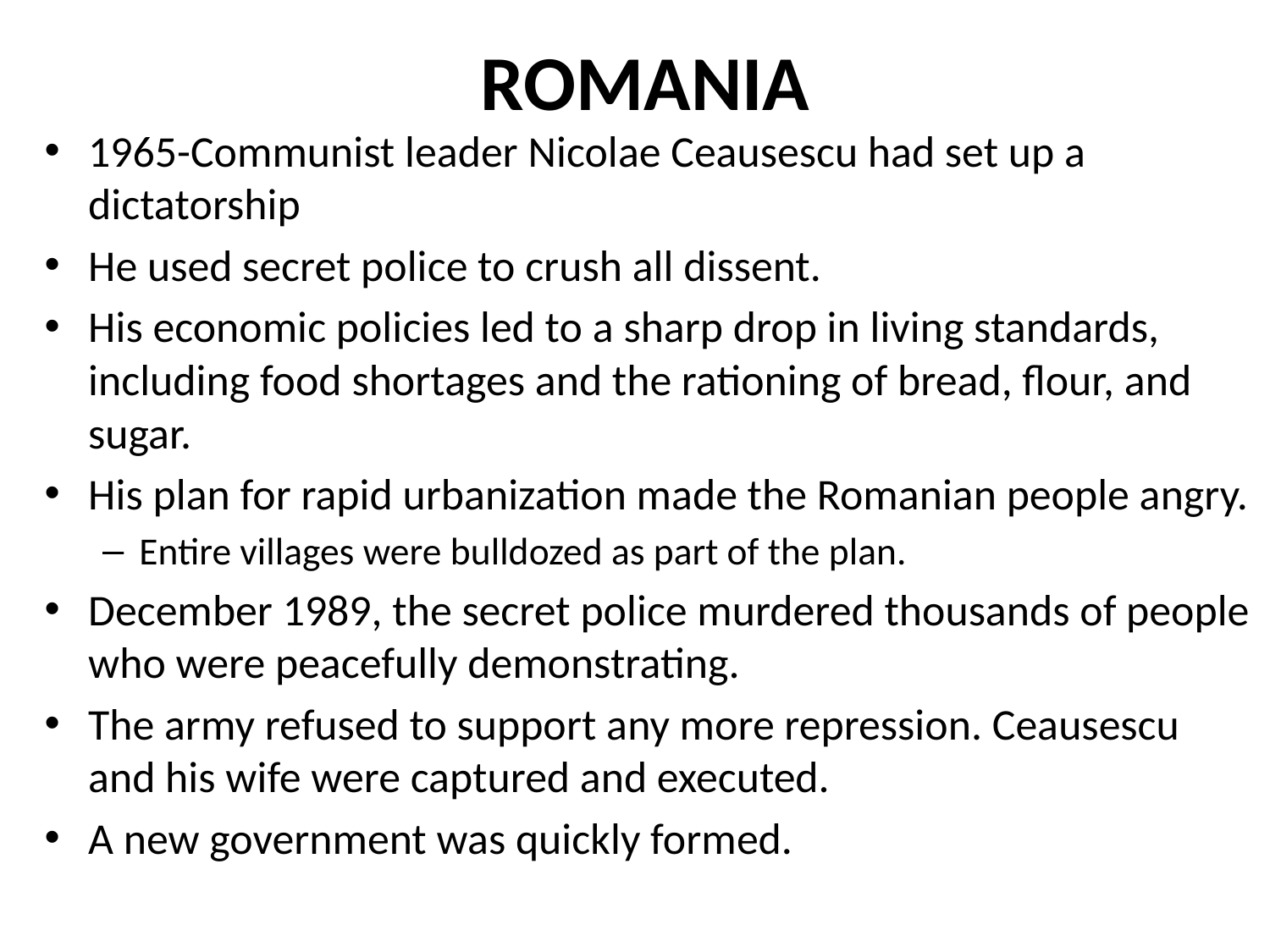

# ROMANIA
1965-Communist leader Nicolae Ceausescu had set up a dictatorship
He used secret police to crush all dissent.
His economic policies led to a sharp drop in living standards, including food shortages and the rationing of bread, flour, and sugar.
His plan for rapid urbanization made the Romanian people angry.
Entire villages were bulldozed as part of the plan.
December 1989, the secret police murdered thousands of people who were peacefully demonstrating.
The army refused to support any more repression. Ceausescu and his wife were captured and executed.
A new government was quickly formed.